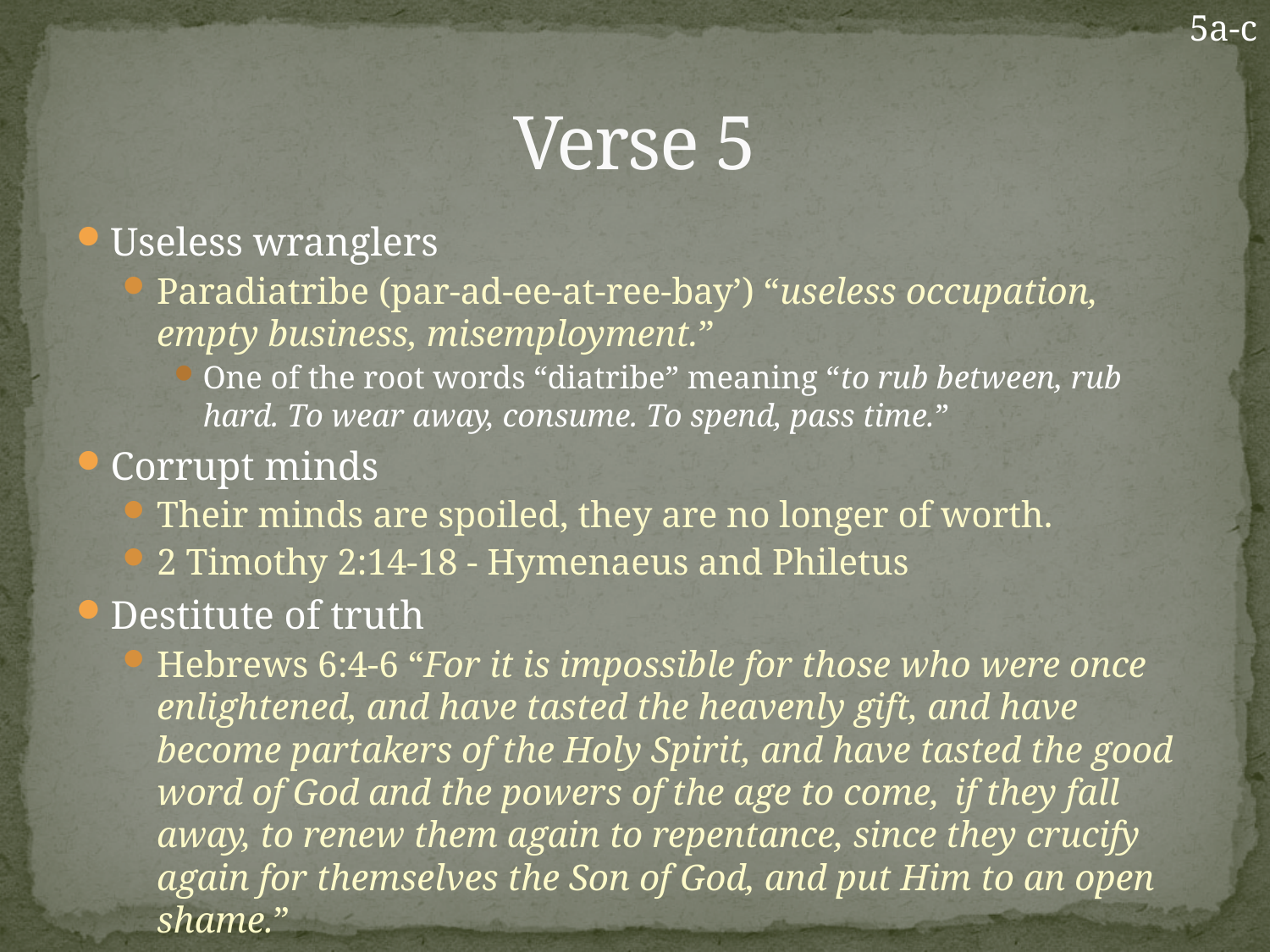

5a-c
# Verse 5
Useless wranglers
Paradiatribe (par-ad-ee-at-ree-bay’) “useless occupation, empty business, misemployment.”
One of the root words “diatribe” meaning “to rub between, rub hard. To wear away, consume. To spend, pass time.”
Corrupt minds
Their minds are spoiled, they are no longer of worth.
2 Timothy 2:14-18 - Hymenaeus and Philetus
Destitute of truth
Hebrews 6:4-6 “For it is impossible for those who were once enlightened, and have tasted the heavenly gift, and have become partakers of the Holy Spirit, and have tasted the good word of God and the powers of the age to come,  if they fall away, to renew them again to repentance, since they crucify again for themselves the Son of God, and put Him to an open shame.”